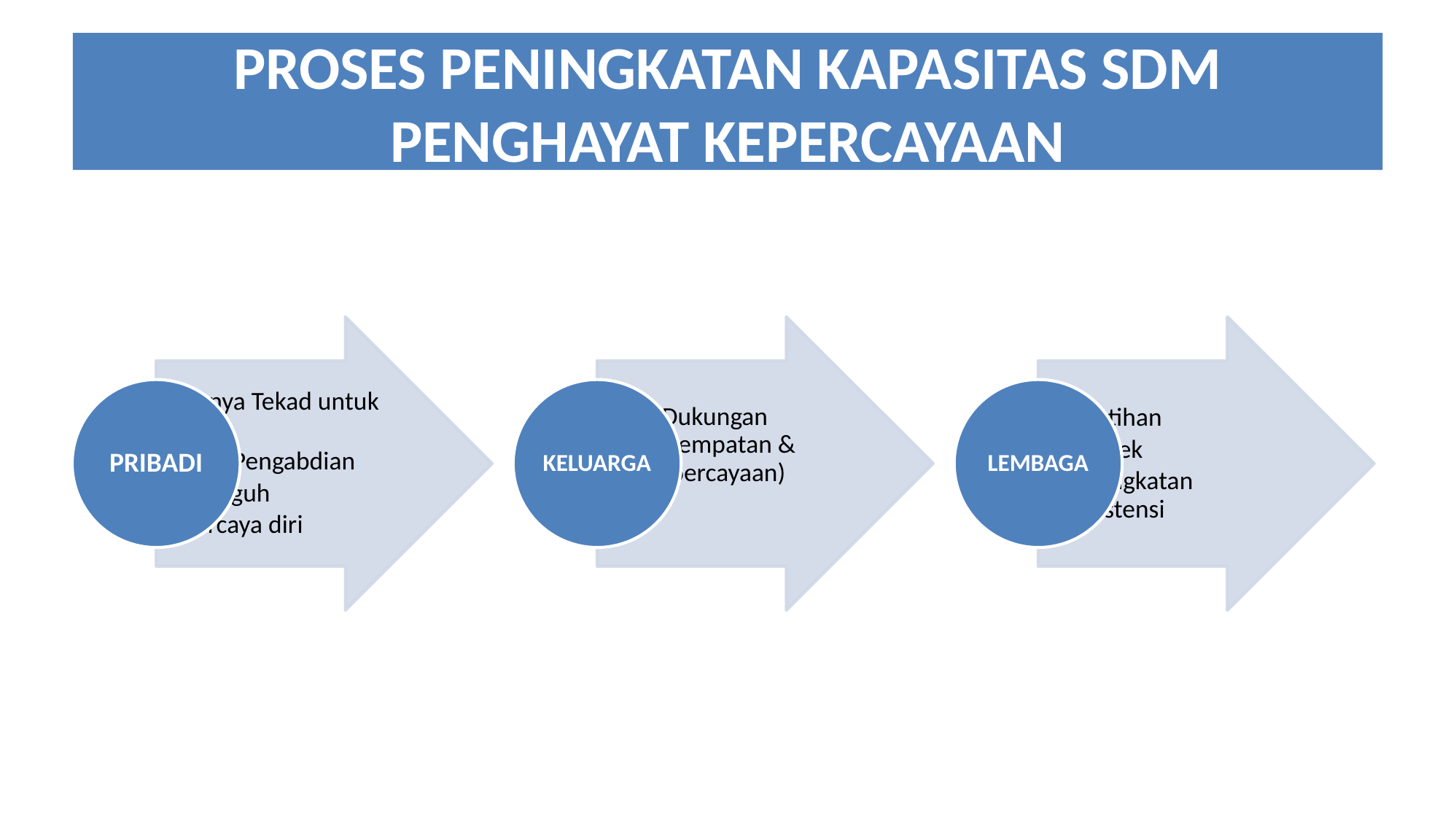

# PROSES PENINGKATAN KAPASITAS SDM PENGHAYAT KEPERCAYAAN
Punya Tekad untuk maju
Jiwa Pengabdian
Tangguh
Percaya diri
PRIBADI
Dukungan (Kesempatan & Kepercayaan)

KELUARGA
Pelatihan
Praktek
Peningkatan Eksistensi
LEMBAGA